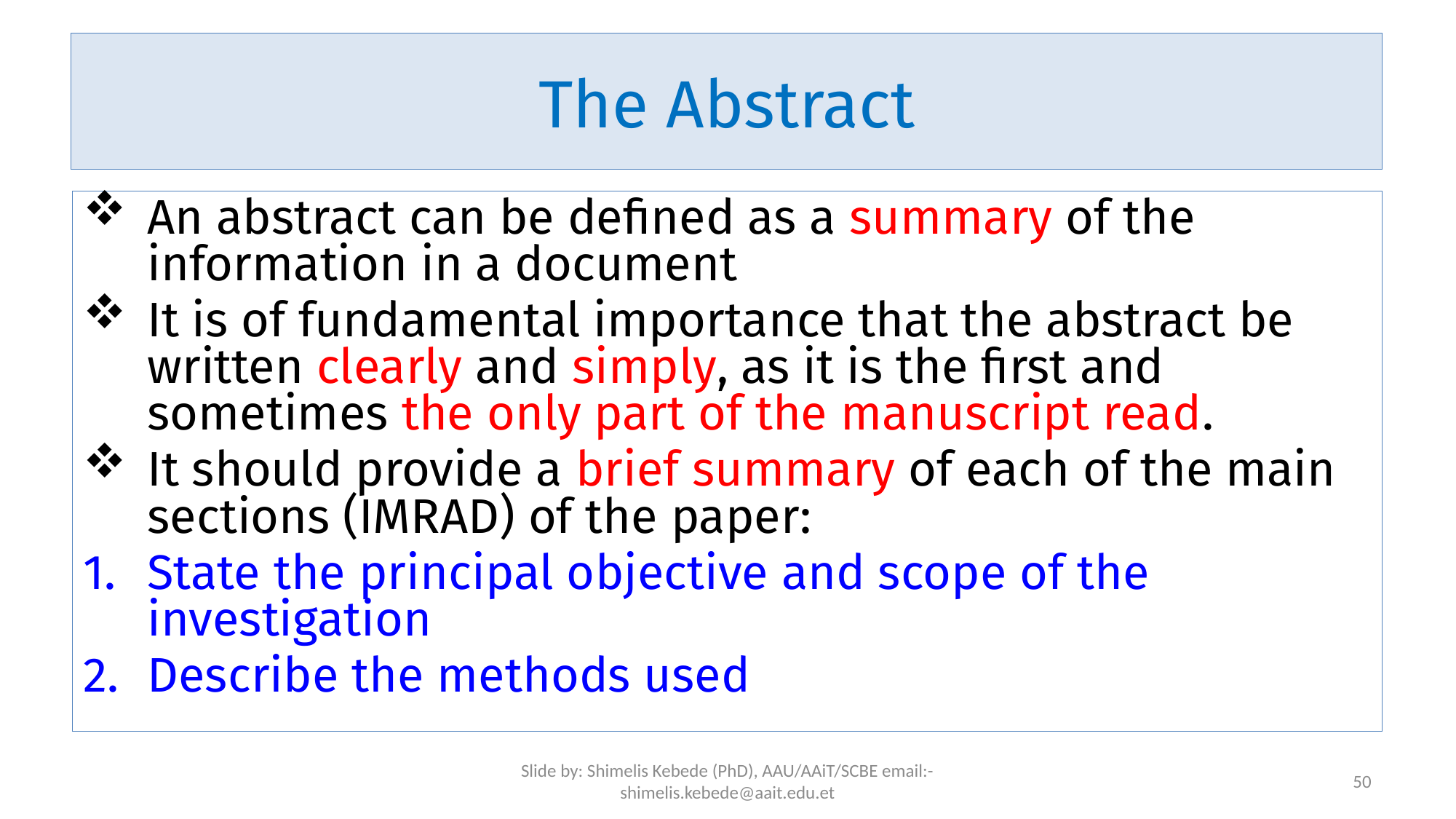

# The Abstract
An abstract can be defined as a summary of the information in a document
It is of fundamental importance that the abstract be written clearly and simply, as it is the first and sometimes the only part of the manuscript read.
It should provide a brief summary of each of the main sections (IMRAD) of the paper:
State the principal objective and scope of the investigation
Describe the methods used
Slide by: Shimelis Kebede (PhD), AAU/AAiT/SCBE email:-shimelis.kebede@aait.edu.et
50